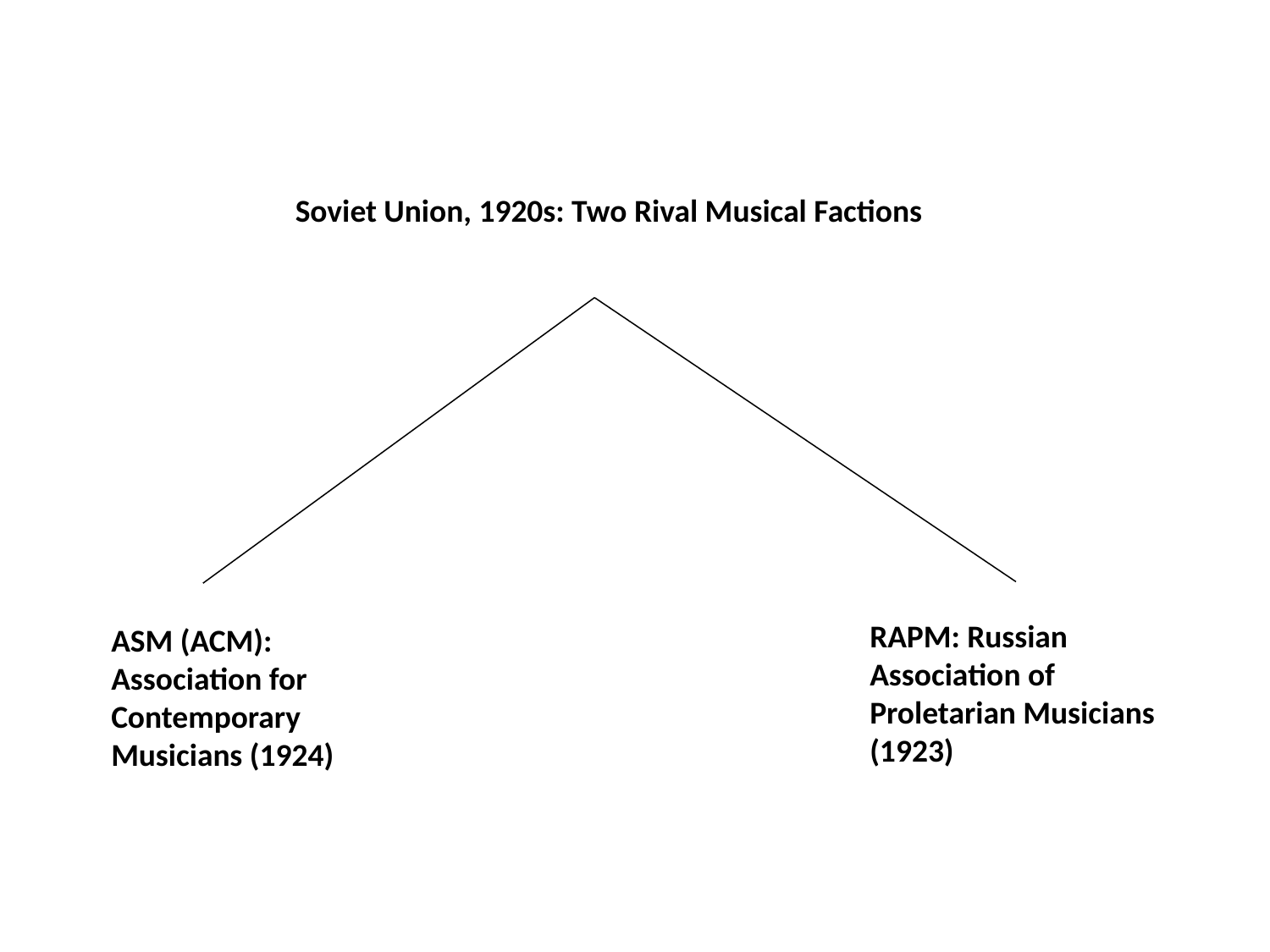

Soviet Union, 1920s: Two Rival Musical Factions
RAPM: Russian Association of Proletarian Musicians (1923)
ASM (ACM): Association for Contemporary Musicians (1924)